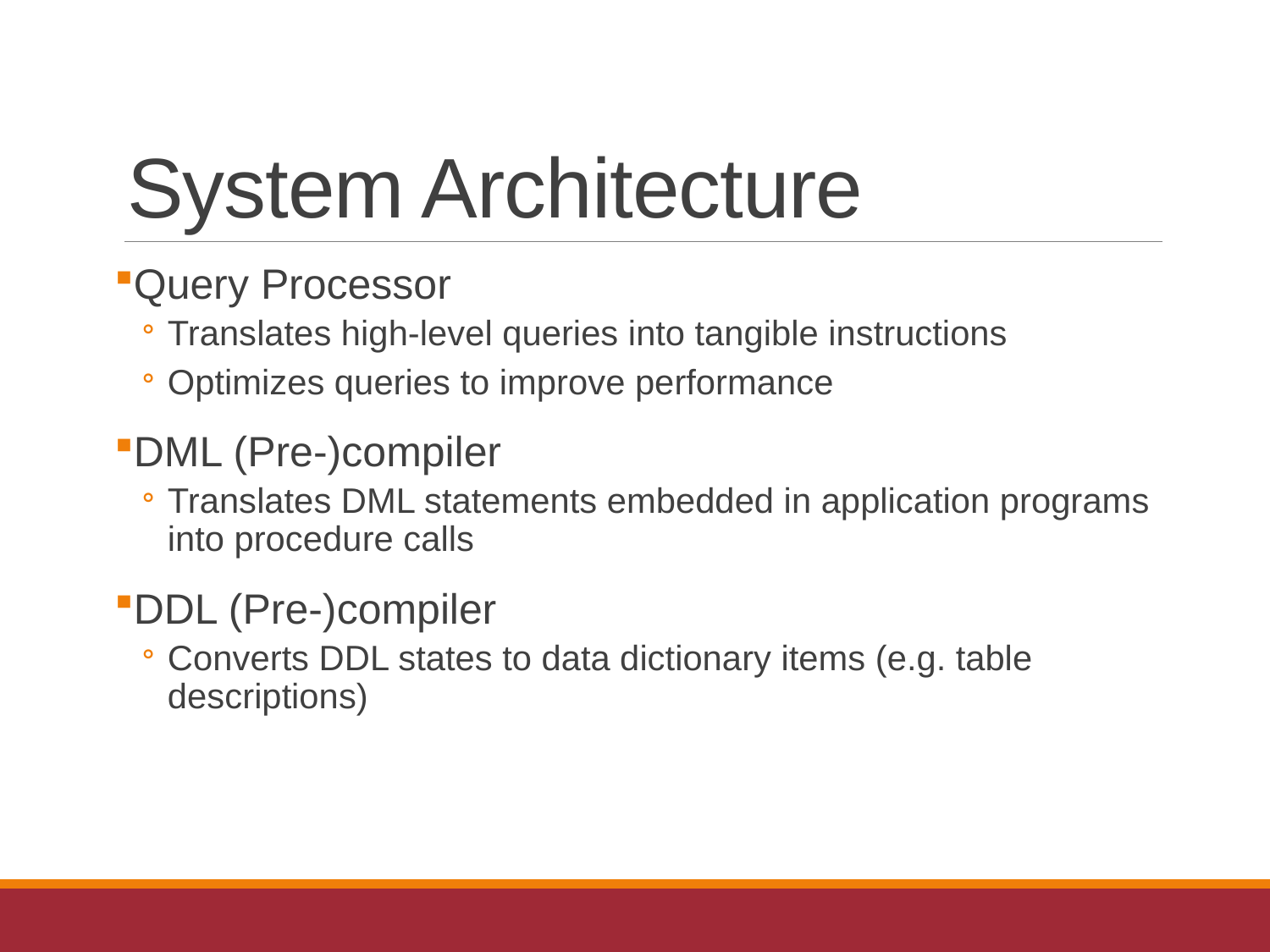

# System Architecture
Query Processor
Translates high-level queries into tangible instructions
Optimizes queries to improve performance
DML (Pre-)compiler
Translates DML statements embedded in application programs into procedure calls
DDL (Pre-)compiler
Converts DDL states to data dictionary items (e.g. table descriptions)